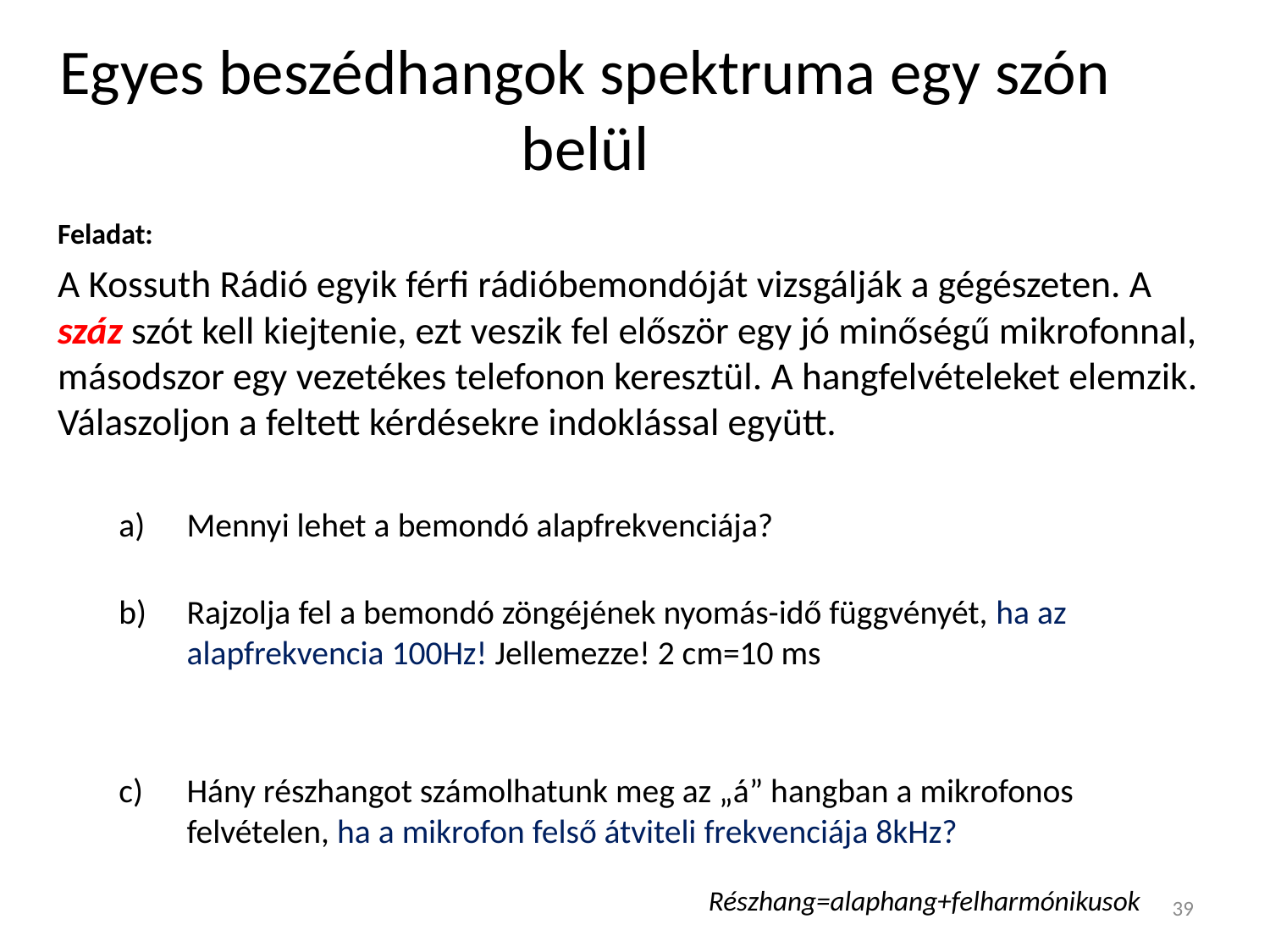

# Egyes beszédhangok spektruma egy szón belül
Feladat:
A Kossuth Rádió egyik férfi rádióbemondóját vizsgálják a gégészeten. A száz szót kell kiejtenie, ezt veszik fel először egy jó minőségű mikrofonnal, másodszor egy vezetékes telefonon keresztül. A hangfelvételeket elemzik. Válaszoljon a feltett kérdésekre indoklással együtt.

Mennyi lehet a bemondó alapfrekvenciája?

Rajzolja fel a bemondó zöngéjének nyomás-idő függvényét, ha az alapfrekvencia 100Hz! Jellemezze! 2 cm=10 ms

Hány részhangot számolhatunk meg az „á” hangban a mikrofonos felvételen, ha a mikrofon felső átviteli frekvenciája 8kHz?

Részhang=alaphang+felharmónikusok
39